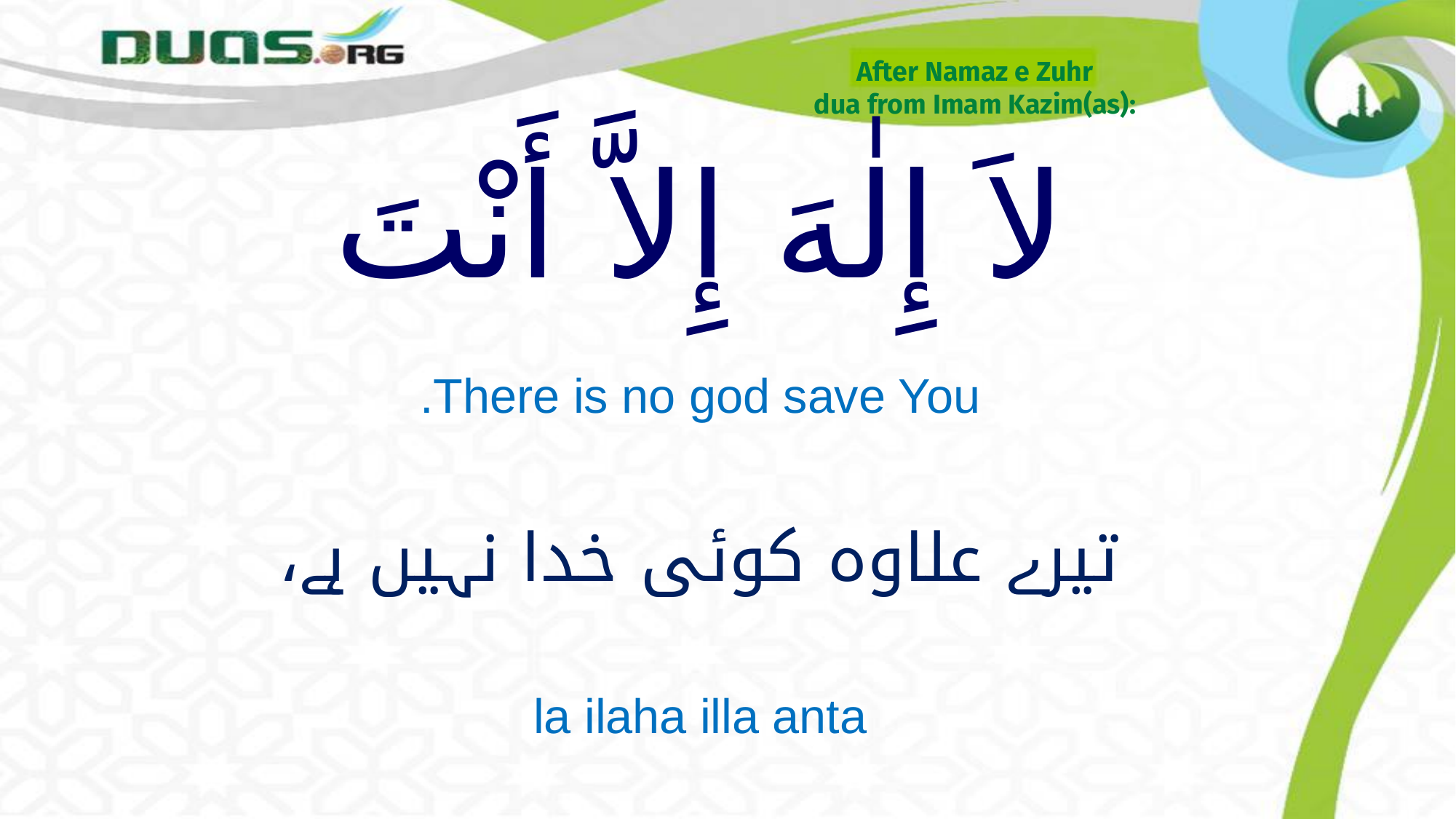

After Namaz e Zuhr
dua from Imam Kazim(as):
# لاَ إِلٰهَ إِلاَّ أَنْتَ
There is no god save You.

تیرے علاوہ کوئی خدا نہیں ہے،

la ilaha illa anta